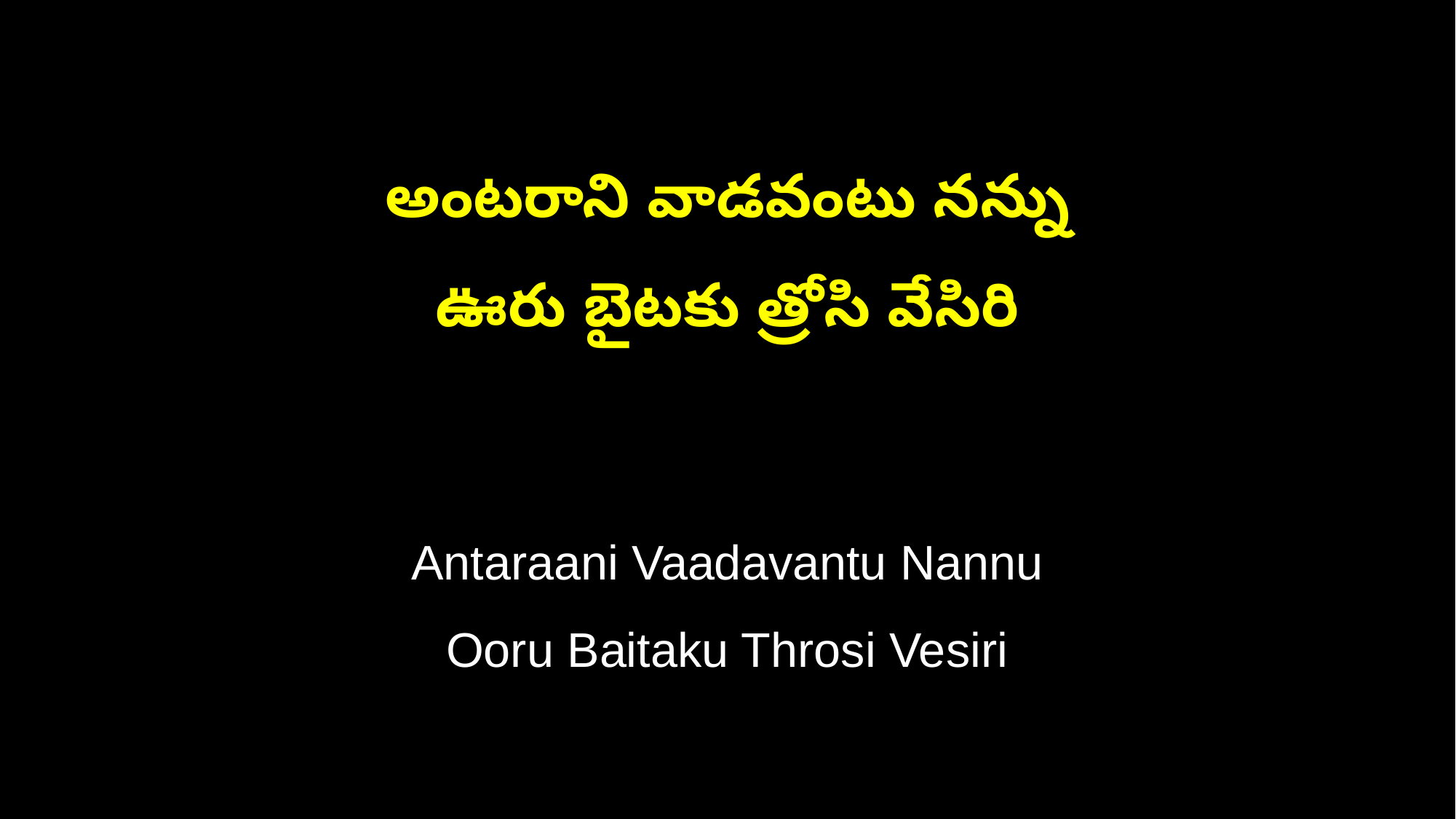

అంటరాని వాడవంటు నన్ను
ఊరు బైటకు త్రోసి వేసిరి
Antaraani Vaadavantu Nannu
Ooru Baitaku Throsi Vesiri